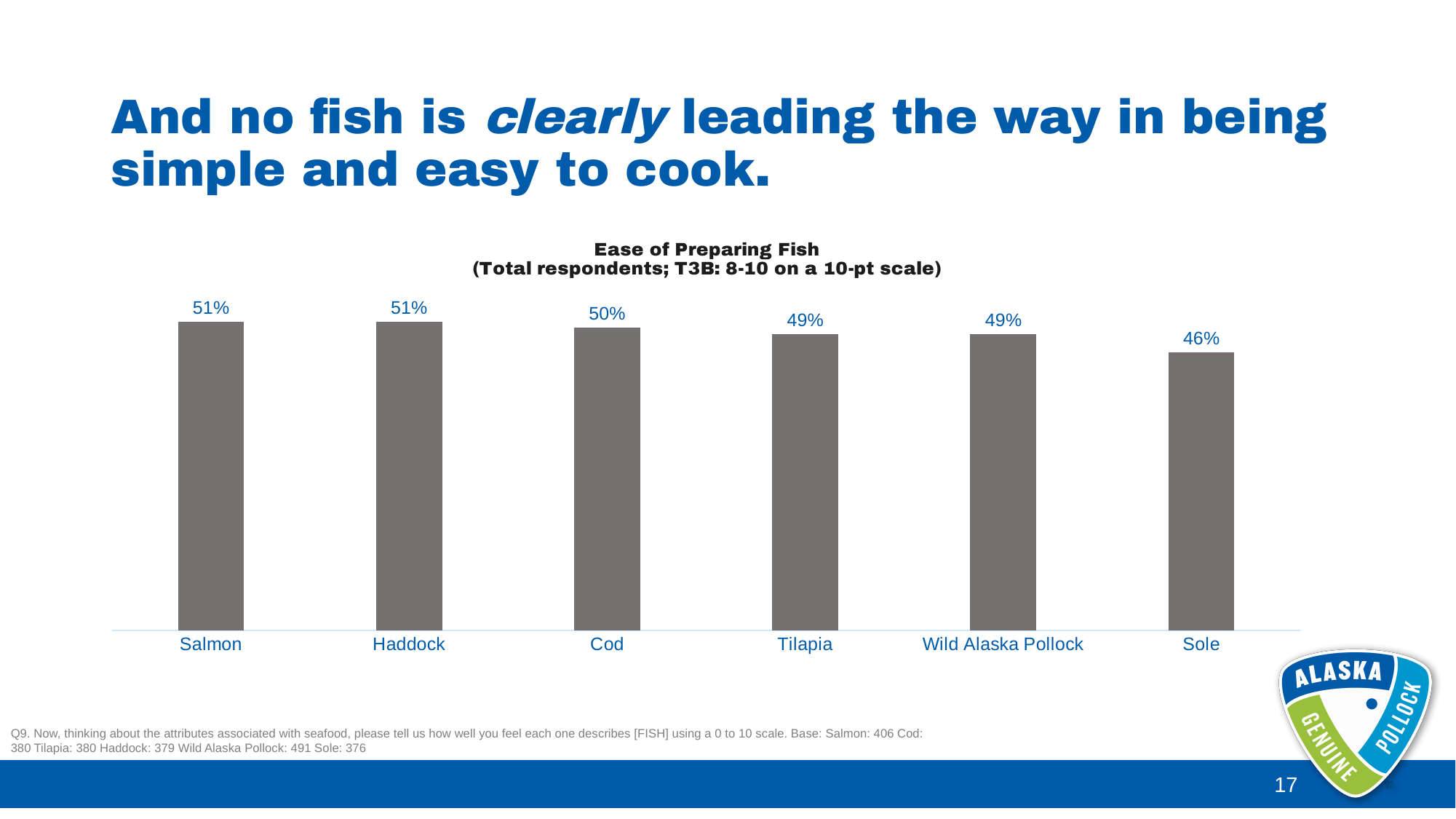

# And no fish is clearly leading the way in being simple and easy to cook.

### Chart: Ease of Preparing Fish
(Total respondents; T3B: 8-10 on a 10-pt scale)

| Category | Series 1 |
|---|---|
| Salmon | 0.51 |
| Haddock | 0.51 |
| Cod | 0.5 |
| Tilapia | 0.49 |
| Wild Alaska Pollock | 0.49 |
| Sole | 0.46 |
Q9. Now, thinking about the attributes associated with seafood, please tell us how well you feel each one describes [FISH] using a 0 to 10 scale. Base: Salmon: 406 Cod: 380 Tilapia: 380 Haddock: 379 Wild Alaska Pollock: 491 Sole: 376
17